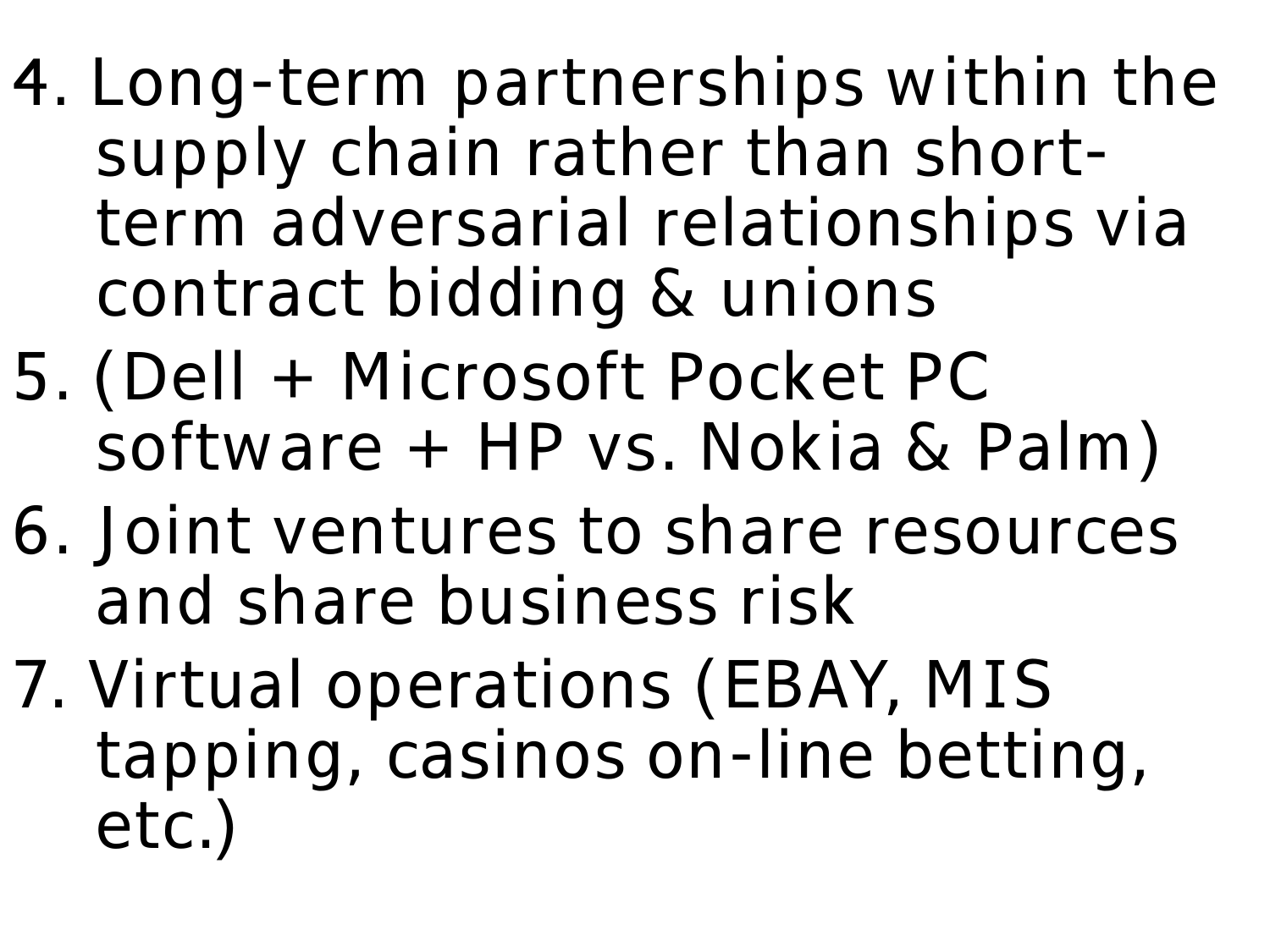

4. Long-term partnerships within the supply chain rather than short-term adversarial relationships via contract bidding & unions
5. (Dell + Microsoft Pocket PC software + HP vs. Nokia & Palm)
6. Joint ventures to share resources and share business risk
7. Virtual operations (EBAY, MIS tapping, casinos on-line betting, etc.)